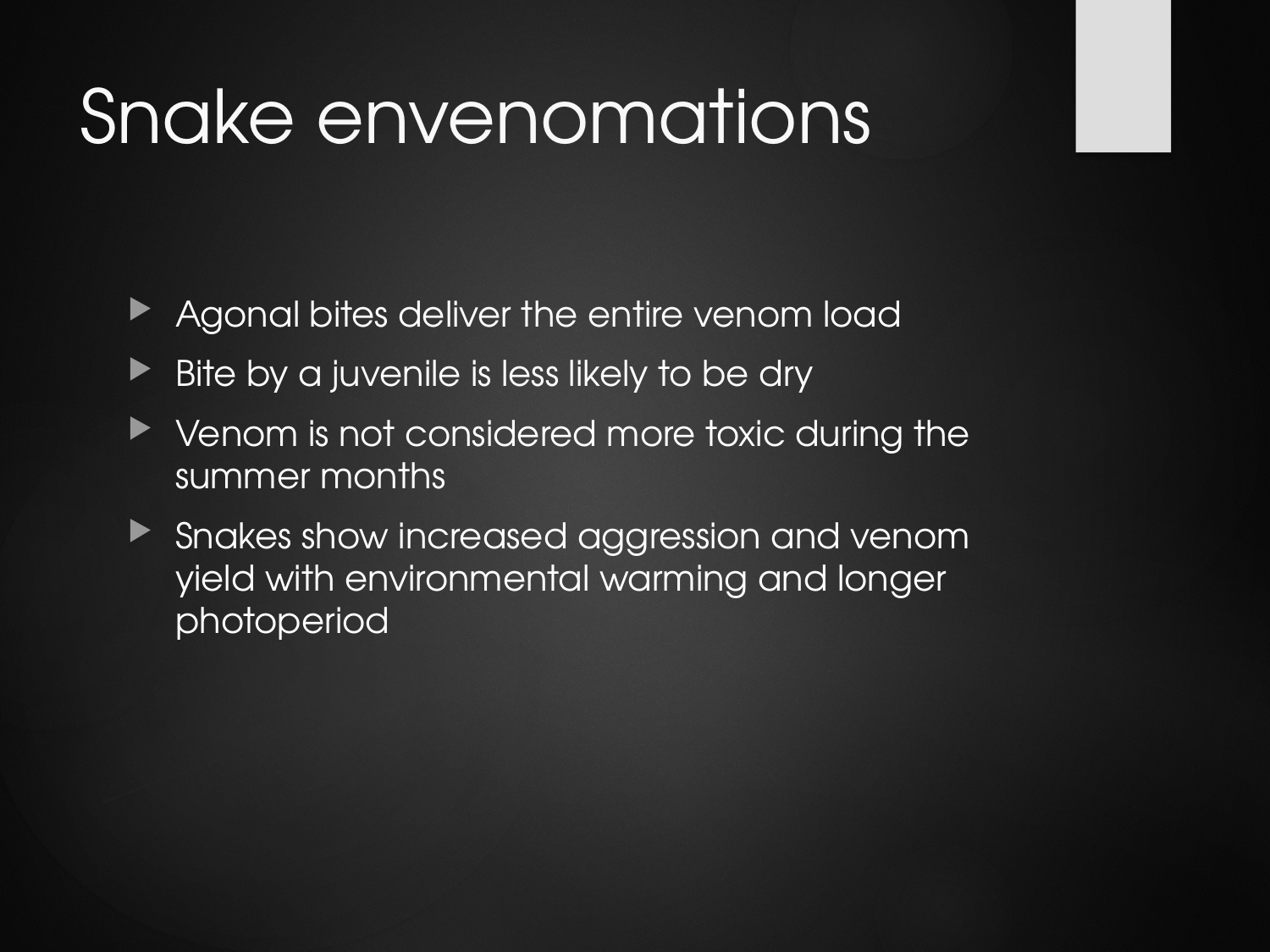

# Snake envenomations
Agonal bites deliver the entire venom load
Bite by a juvenile is less likely to be dry
Venom is not considered more toxic during the summer months
Snakes show increased aggression and venom yield with environmental warming and longer photoperiod